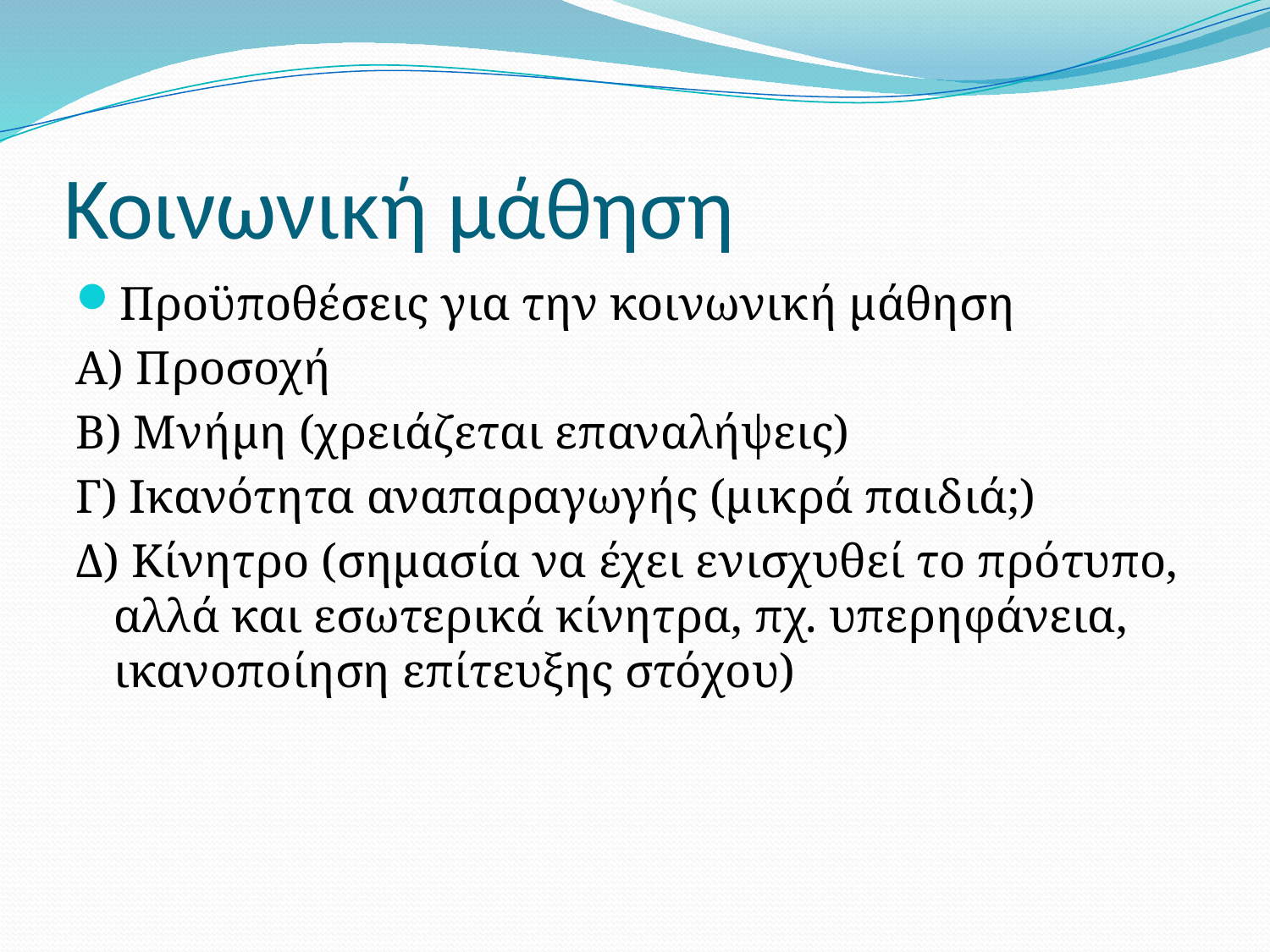

# Κοινωνική μάθηση
Προϋποθέσεις για την κοινωνική μάθηση
Α) Προσοχή
Β) Μνήμη (χρειάζεται επαναλήψεις)
Γ) Ικανότητα αναπαραγωγής (μικρά παιδιά;)
Δ) Κίνητρο (σημασία να έχει ενισχυθεί το πρότυπο, αλλά και εσωτερικά κίνητρα, πχ. υπερηφάνεια, ικανοποίηση επίτευξης στόχου)